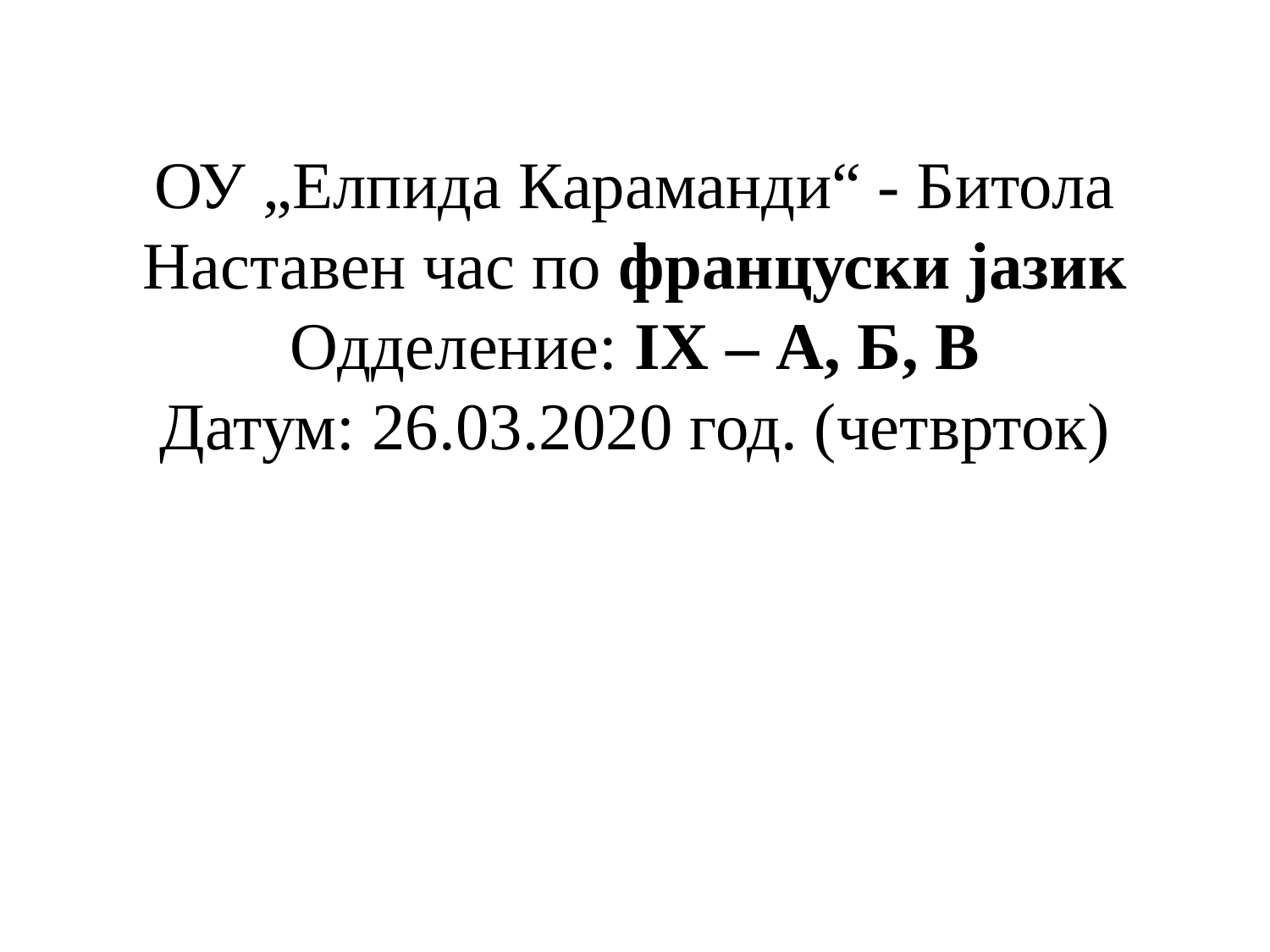

# ОУ „Елпида Караманди“ - Битола Наставен час по француски јазик Одделение: IX – A, Б, В Датум: 26.03.2020 год. (четврток)